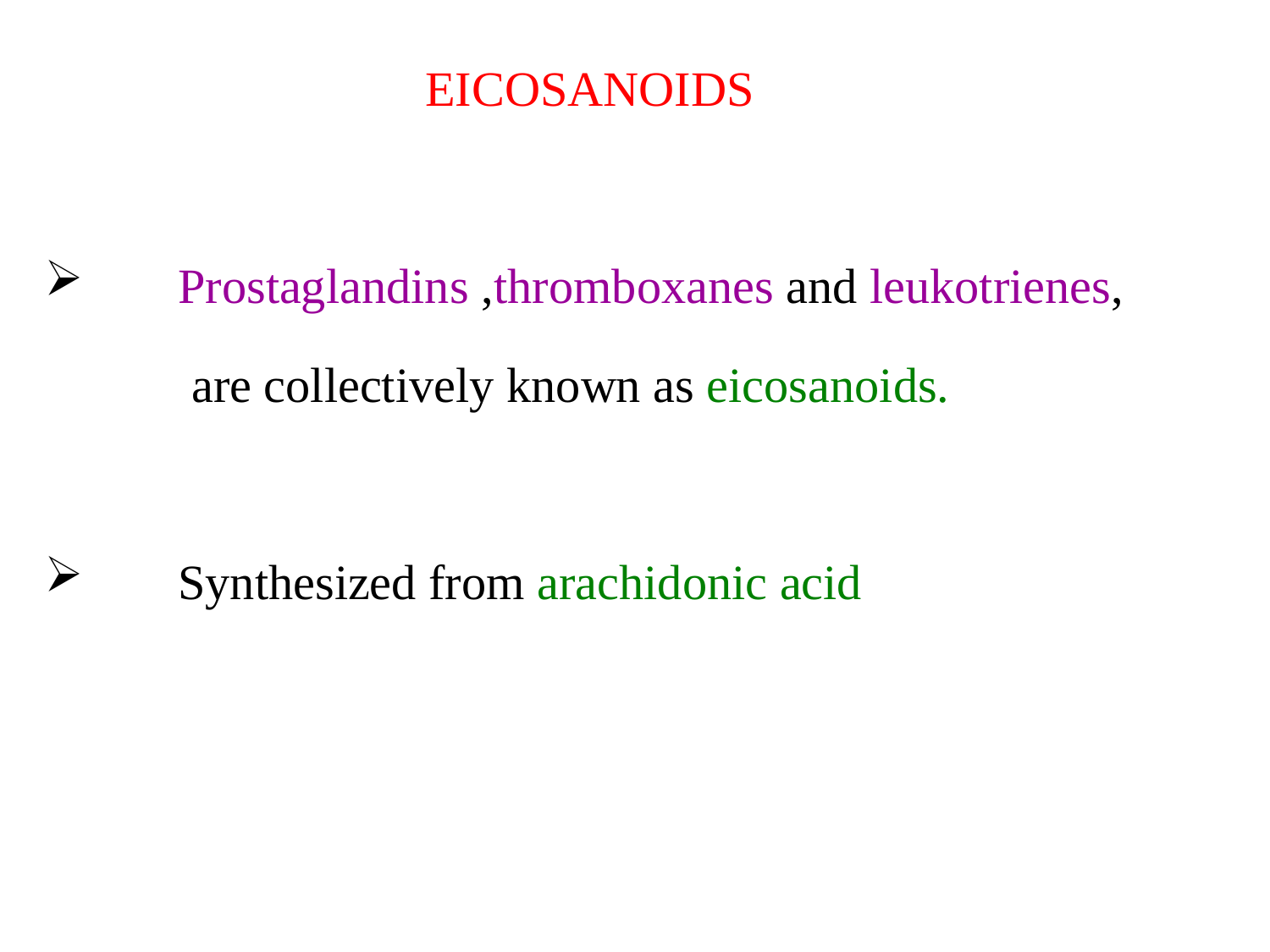

EICOSANOIDS

       Prostaglandins ,thromboxanes and leukotrienes,
            are collectively known as eicosanoids.

       Synthesized from arachidonic acid